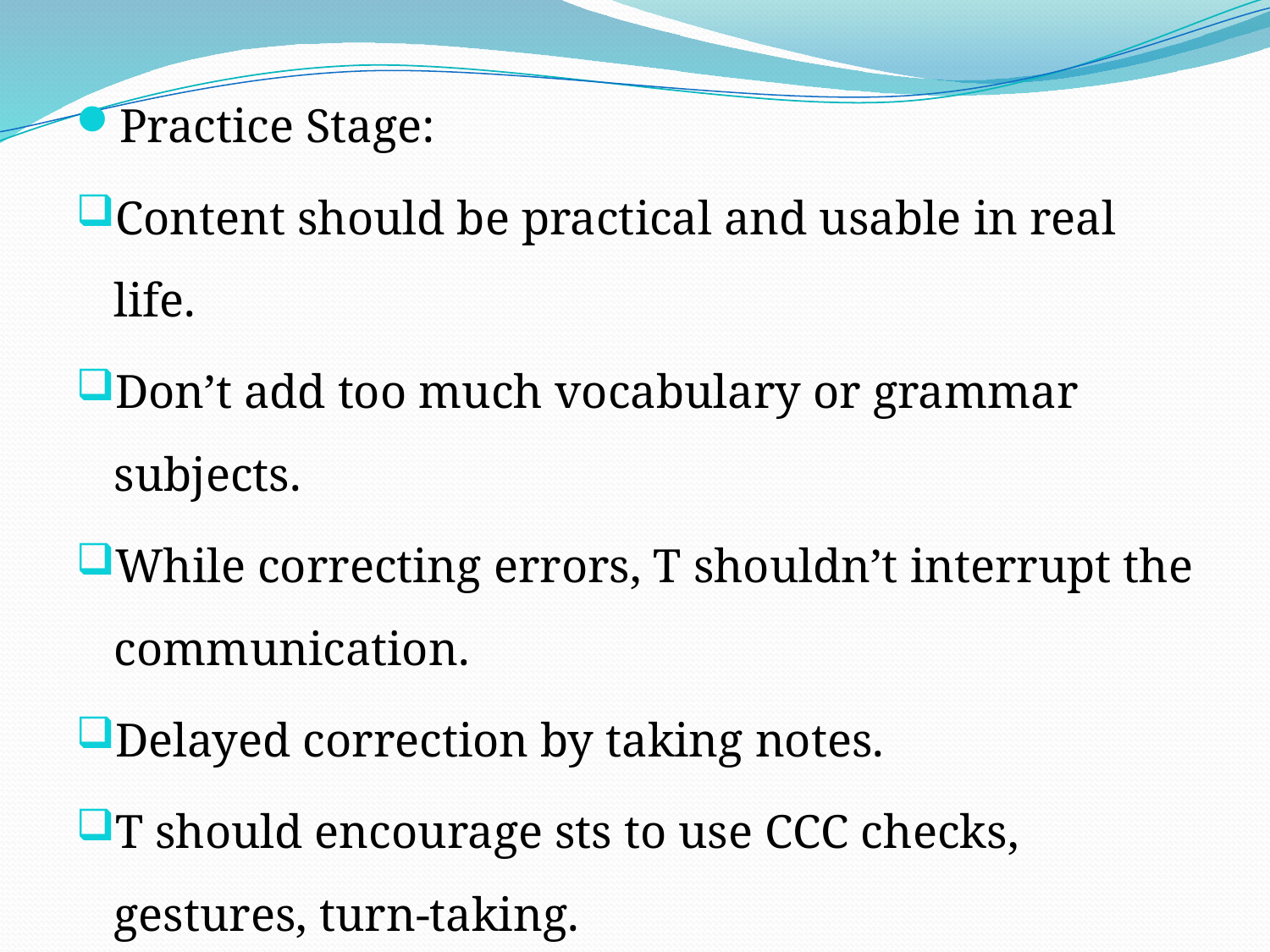

Practice Stage:
Content should be practical and usable in real life.
Don’t add too much vocabulary or grammar subjects.
While correcting errors, T shouldn’t interrupt the communication.
Delayed correction by taking notes.
T should encourage sts to use CCC checks, gestures, turn-taking.
#